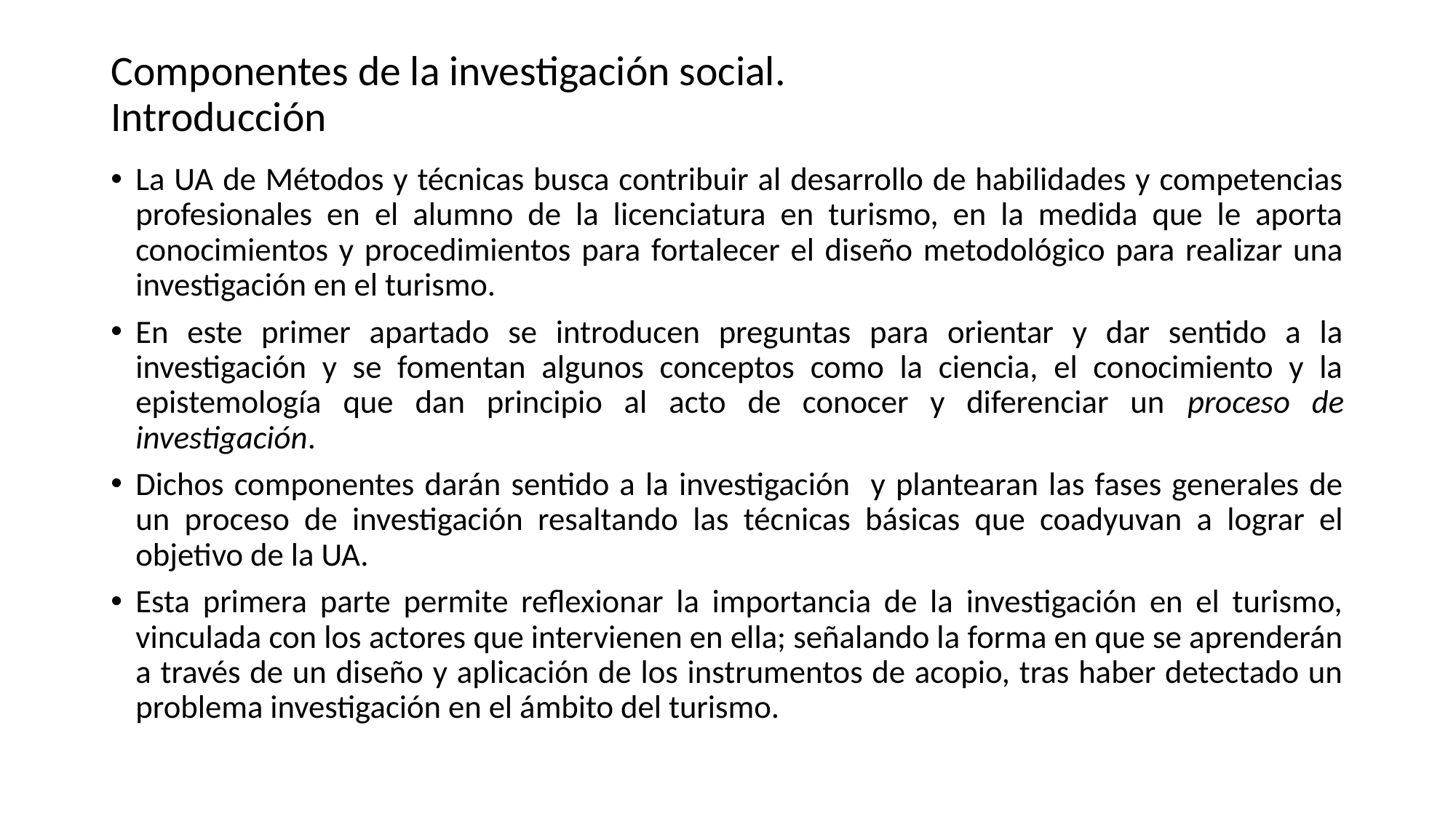

# Componentes de la investigación social. Introducción
La UA de Métodos y técnicas busca contribuir al desarrollo de habilidades y competencias profesionales en el alumno de la licenciatura en turismo, en la medida que le aporta conocimientos y procedimientos para fortalecer el diseño metodológico para realizar una investigación en el turismo.
En este primer apartado se introducen preguntas para orientar y dar sentido a la investigación y se fomentan algunos conceptos como la ciencia, el conocimiento y la epistemología que dan principio al acto de conocer y diferenciar un proceso de investigación.
Dichos componentes darán sentido a la investigación  y plantearan las fases generales de un proceso de investigación resaltando las técnicas básicas que coadyuvan a lograr el objetivo de la UA.
Esta primera parte permite reflexionar la importancia de la investigación en el turismo, vinculada con los actores que intervienen en ella; señalando la forma en que se aprenderán a través de un diseño y aplicación de los instrumentos de acopio, tras haber detectado un problema investigación en el ámbito del turismo.